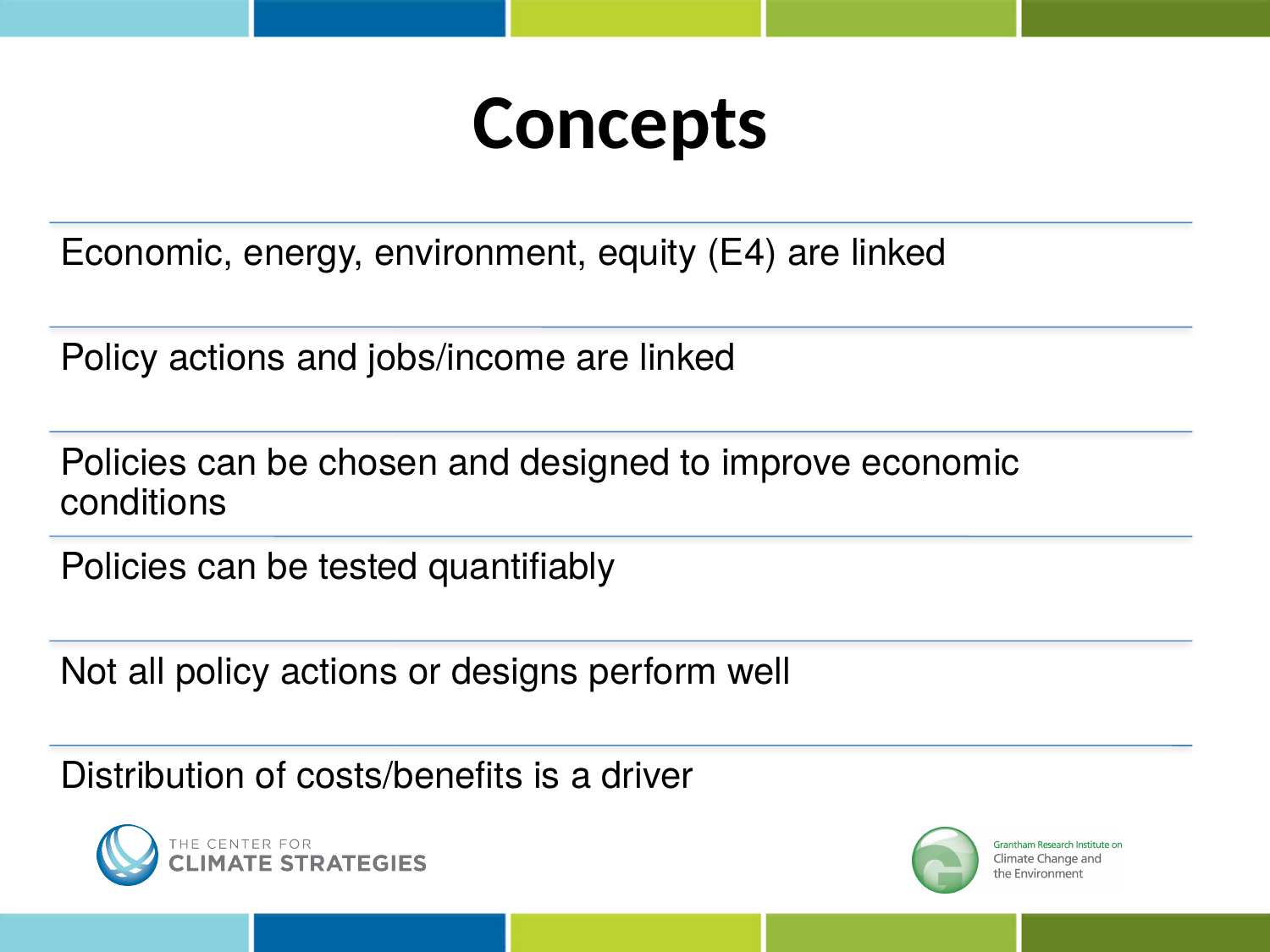

# Concepts
Economic, energy, environment, equity (E4) are linked
Policy actions and jobs/income are linked
Policies can be chosen and designed to improve economic conditions
Policies can be tested quantifiably
Not all policy actions or designs perform well
Distribution of costs/benefits is a driver